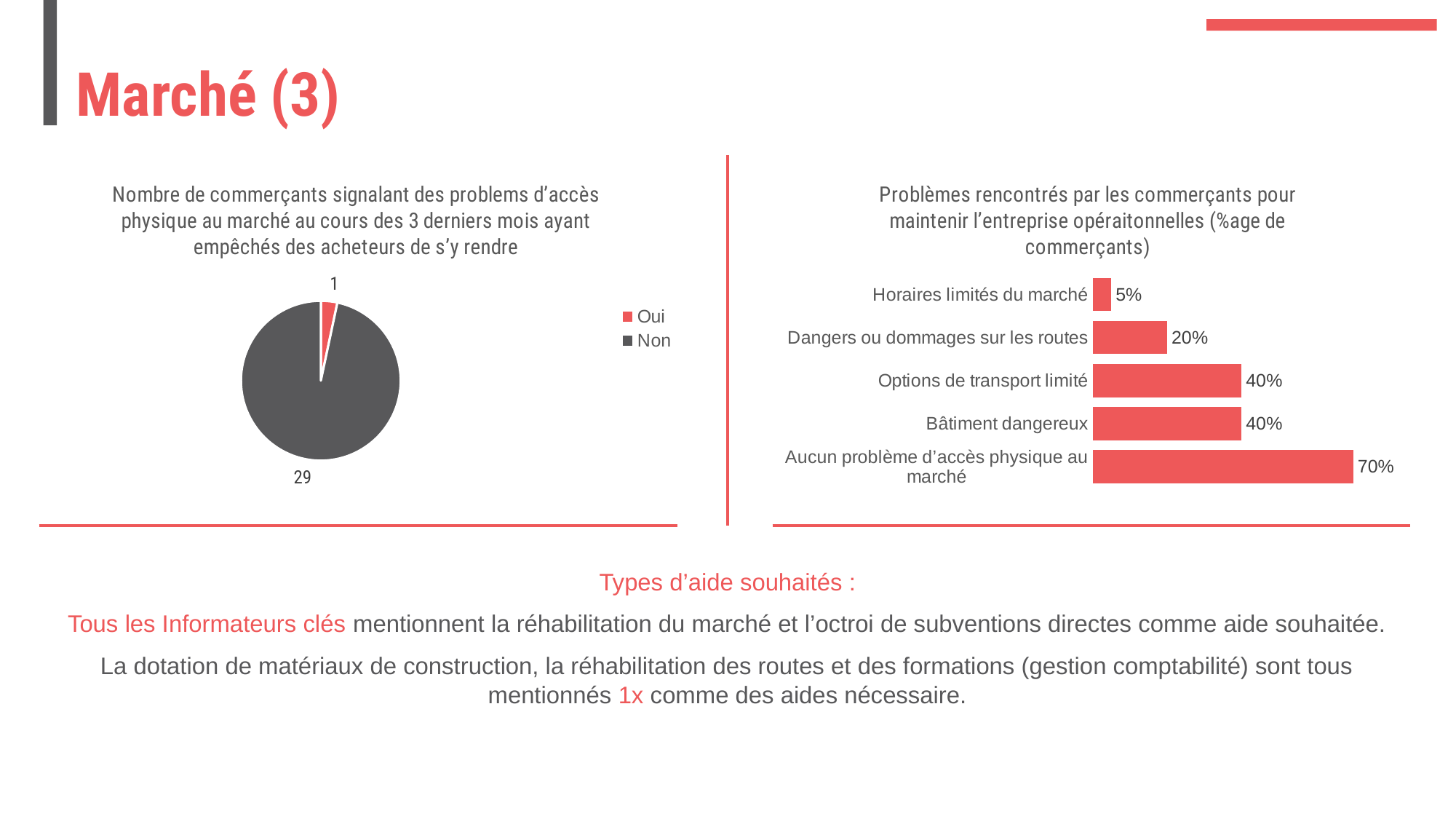

# Marché (3)

### Chart: Nombre de commerçants signalant des problems d’accès physique au marché au cours des 3 derniers mois ayant empêchés des acheteurs de s’y rendre

| Category | Type de gestion |
|---|---|
| Oui | 1.0 |
| Non | 29.0 |

### Chart: Problèmes rencontrés par les commerçants pour maintenir l’entreprise opéraitonnelles (%age de commerçants)

| Category | Series 1 |
|---|---|
| Aucun problème d’accès physique au marché | 0.7 |
| Bâtiment dangereux | 0.4 |
| Options de transport limité | 0.4 |
| Dangers ou dommages sur les routes | 0.2 |
| Horaires limités du marché | 0.05 |
Types d’aide souhaités :
Tous les Informateurs clés mentionnent la réhabilitation du marché et l’octroi de subventions directes comme aide souhaitée.
La dotation de matériaux de construction, la réhabilitation des routes et des formations (gestion comptabilité) sont tous mentionnés 1x comme des aides nécessaire.